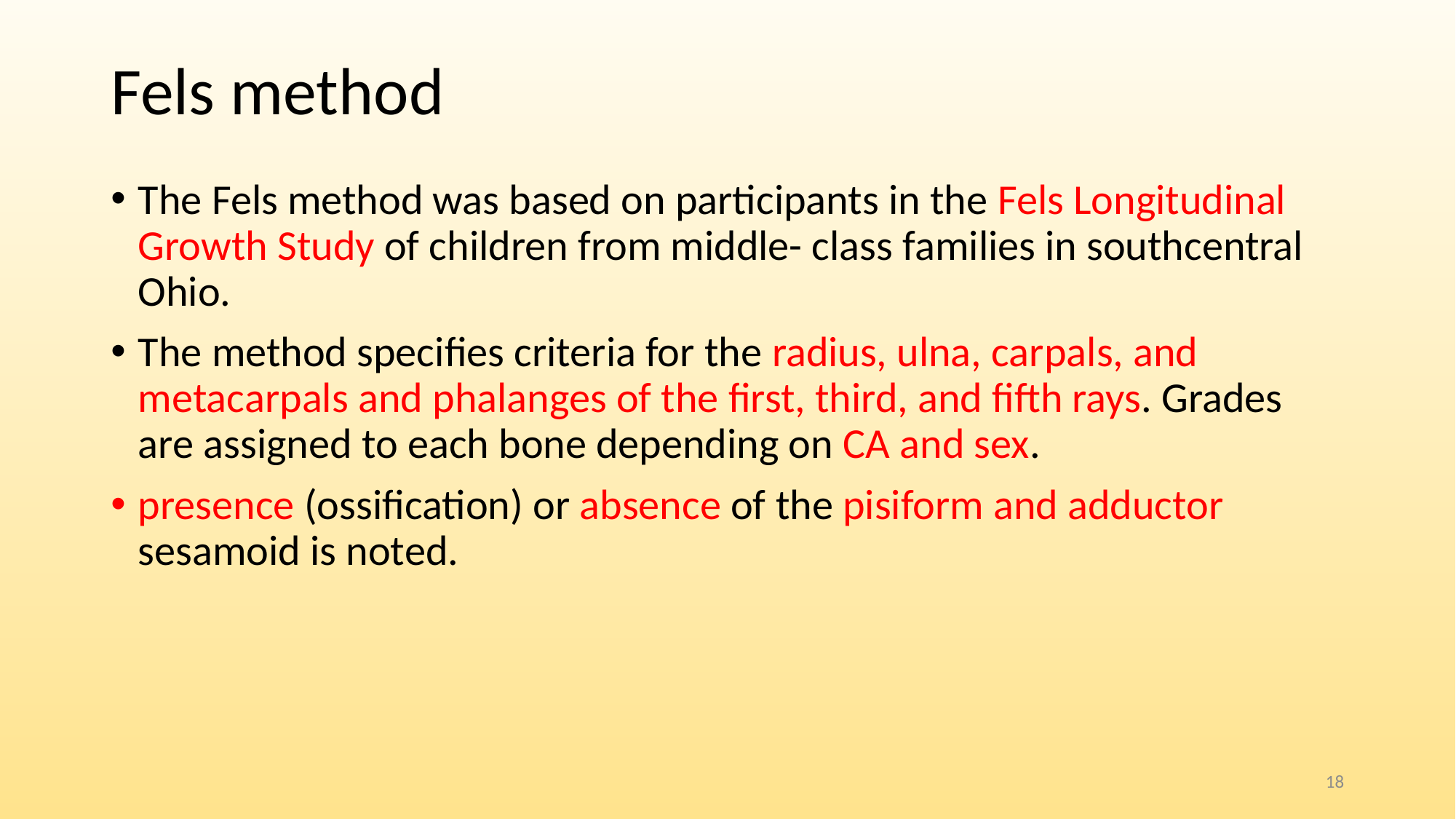

# Fels method
The Fels method was based on participants in the Fels Longitudinal Growth Study of children from middle- class families in southcentral Ohio.
The method specifies criteria for the radius, ulna, carpals, and metacarpals and phalanges of the first, third, and fifth rays. Grades are assigned to each bone depending on CA and sex.
presence (ossification) or absence of the pisiform and adductor sesamoid is noted.

18